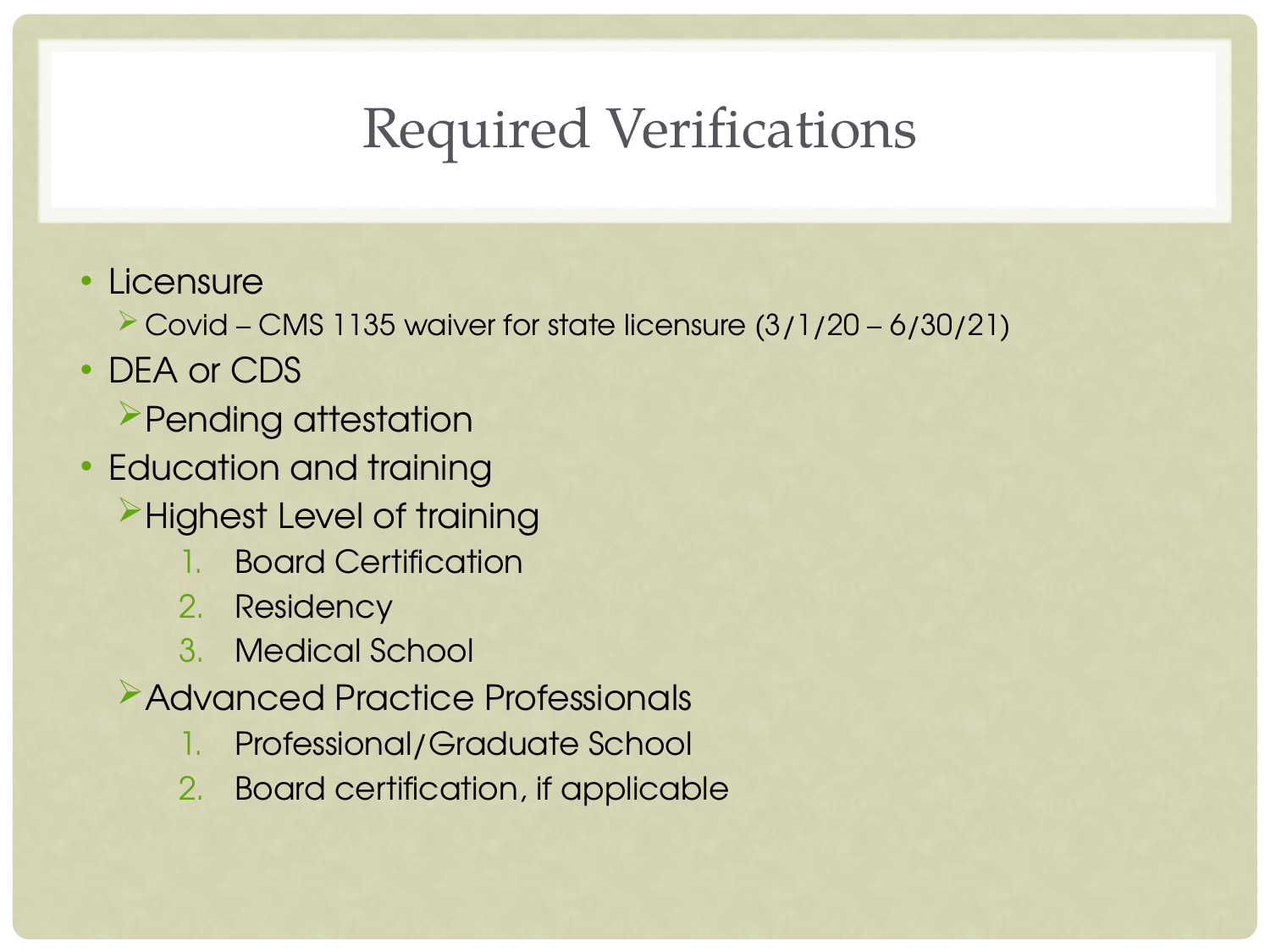

# Required Verifications

Licensure
Covid – CMS 1135 waiver for state licensure (3/1/20 – 6/30/21)
DEA or CDS
Pending attestation
Education and training
Highest Level of training
Board Certification
Residency
Medical School
Advanced Practice Professionals
Professional/Graduate School
Board certification, if applicable